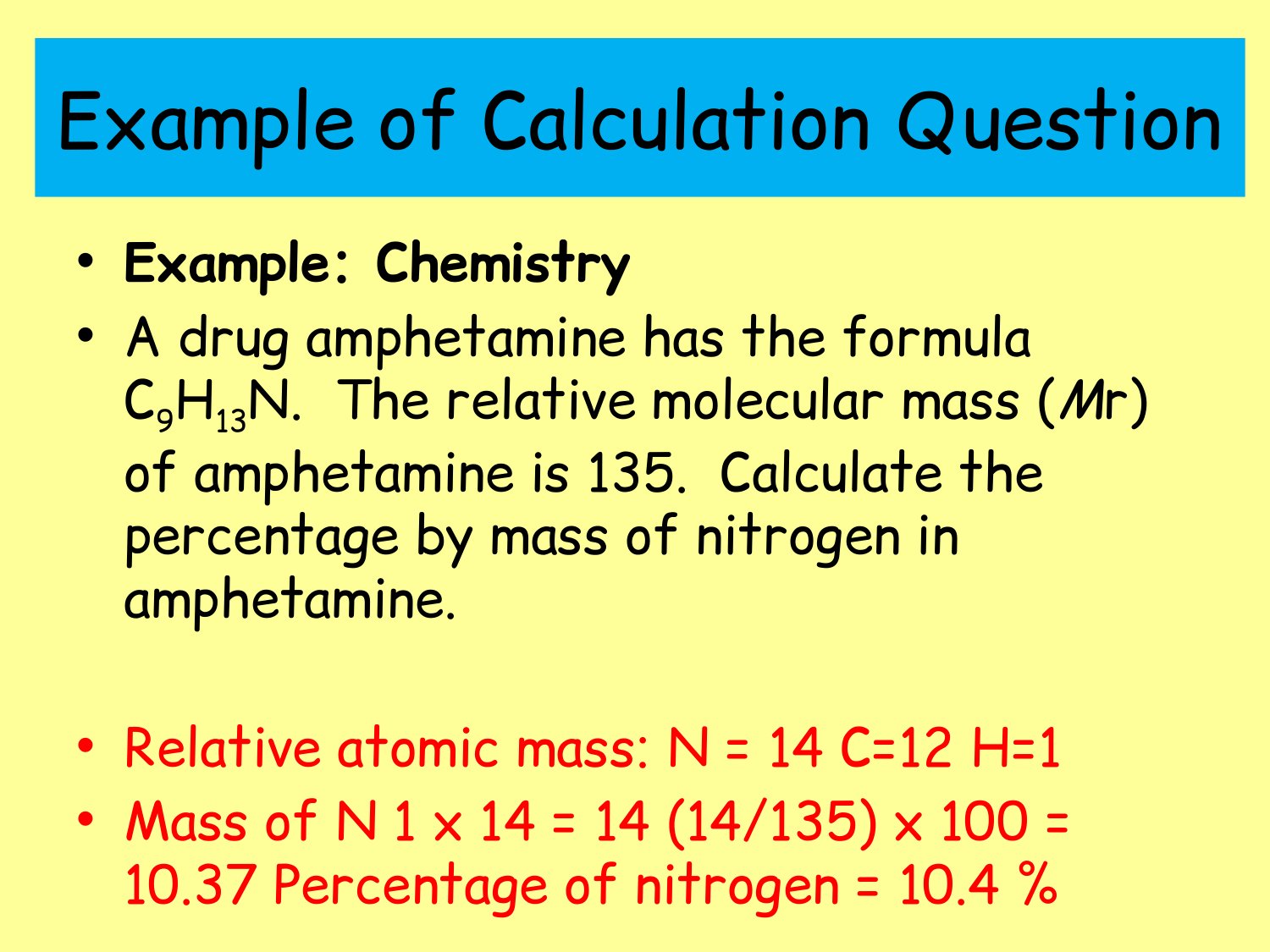

# Example of Calculation Question
Example: Chemistry
A drug amphetamine has the formula C9H13N.  The relative molecular mass (Mr) of amphetamine is 135.  Calculate the percentage by mass of nitrogen in amphetamine.

Relative atomic mass: N = 14 C=12 H=1
Mass of N 1 x 14 = 14 (14/135) x 100 = 10.37 Percentage of nitrogen = 10.4 %